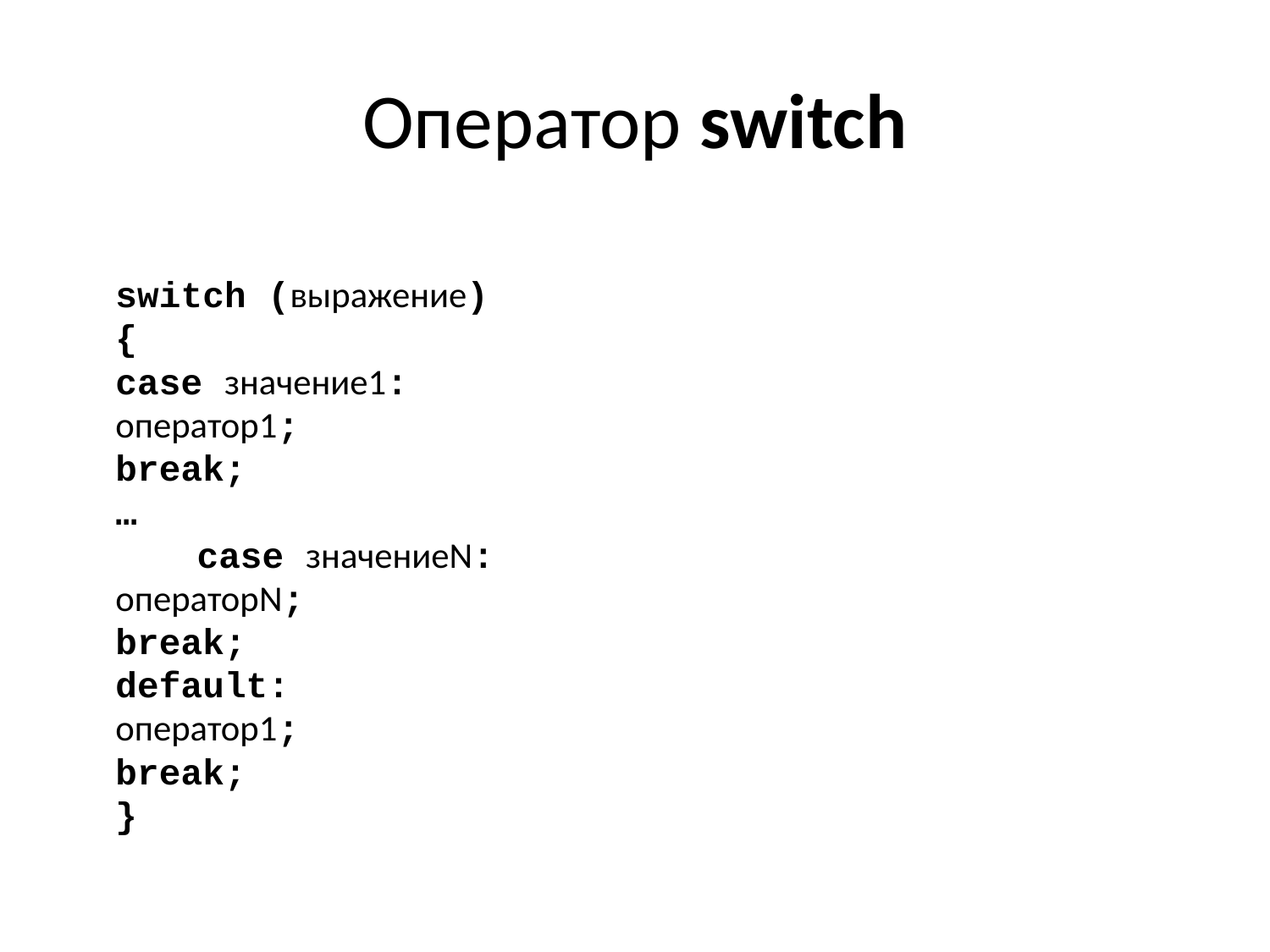

# Оператор switch
switch (выражение)
{
	case значение1:
		оператор1;
		break;
	…
 	case значениеN:
		операторN;
		break;
	default:
		оператор1;
		break;
}